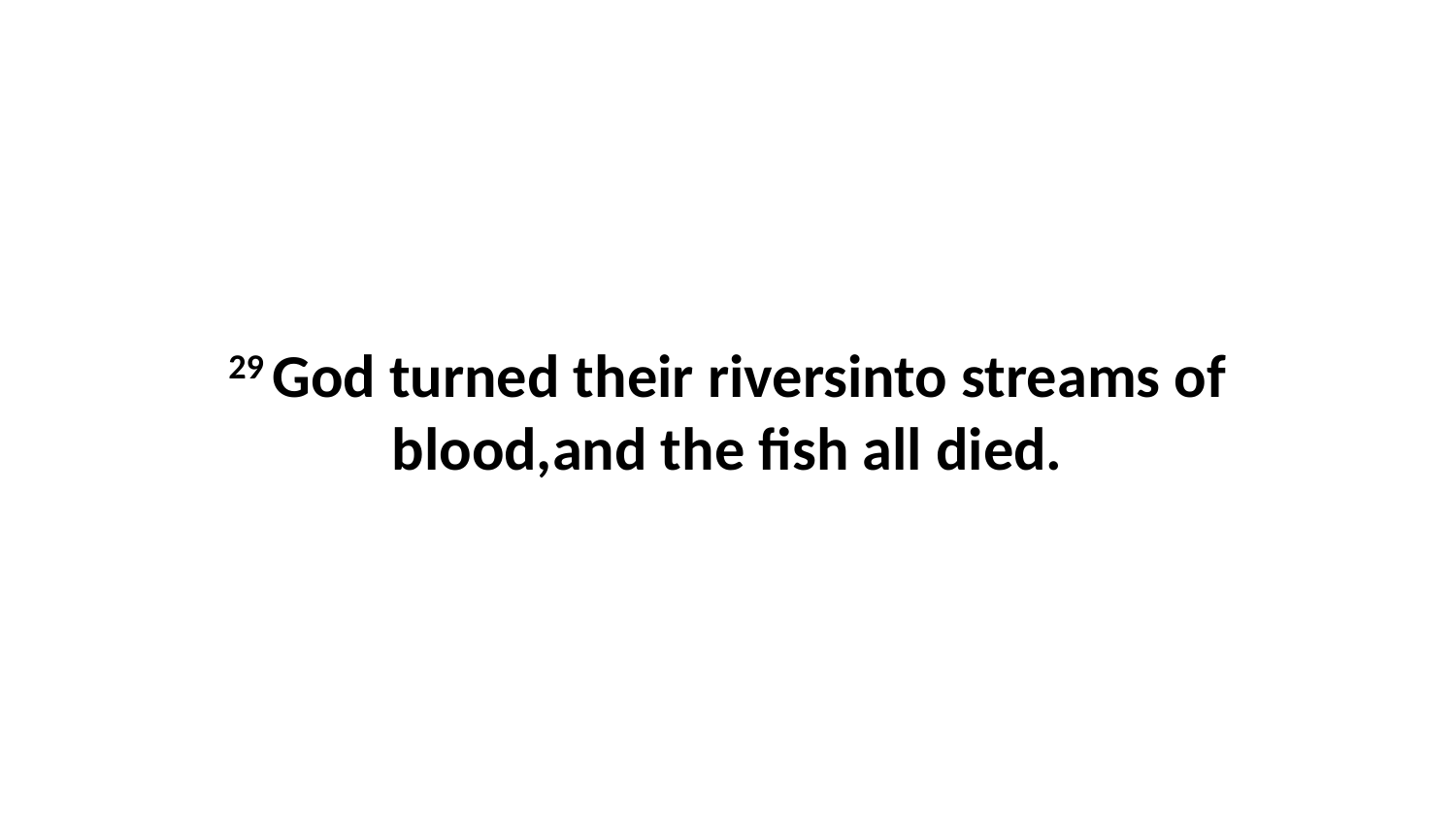

29 God turned their riversinto streams of blood,and the fish all died.